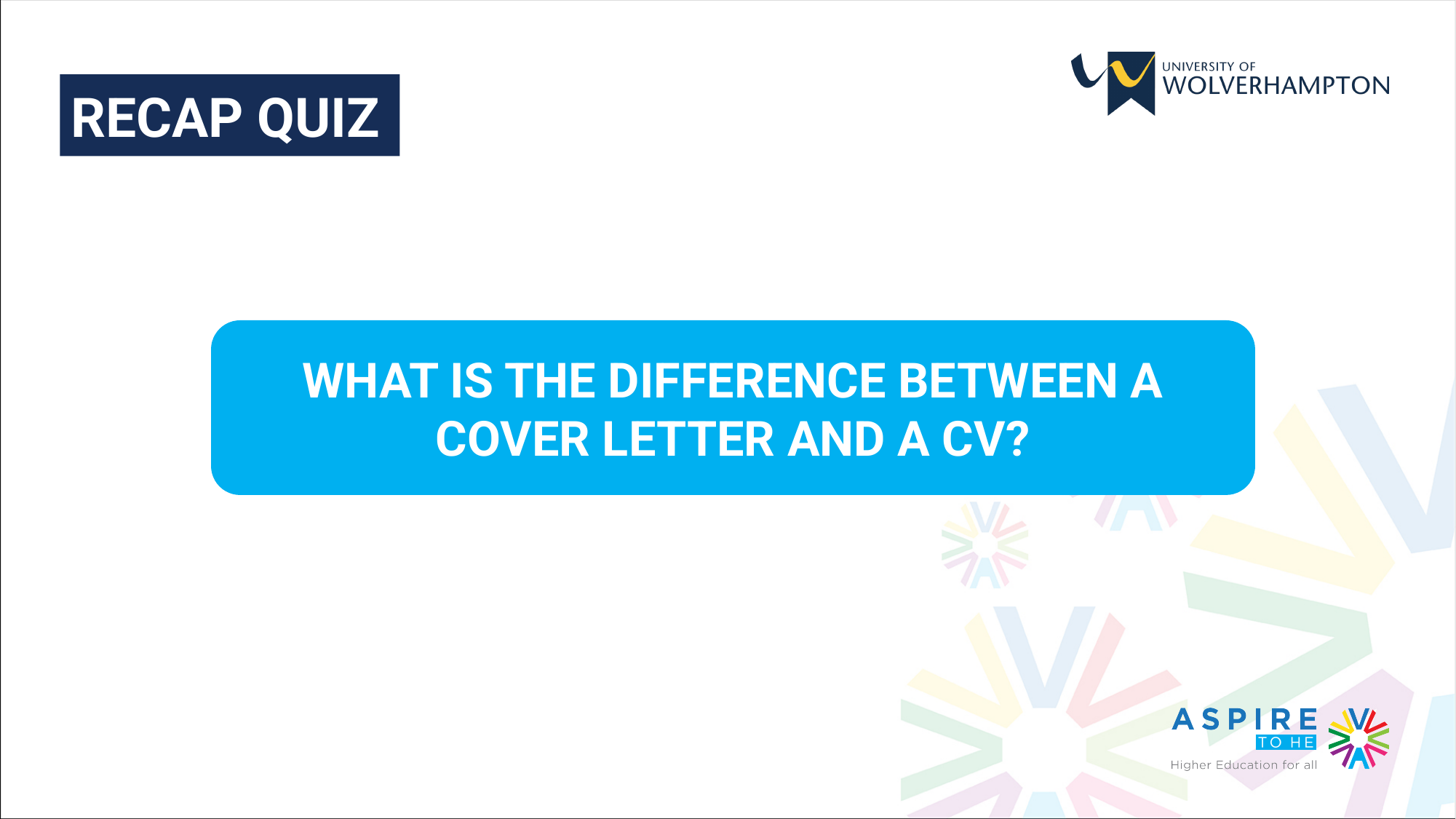

RECAP QUIZ
WHAT IS THE DIFFERENCE BETWEEN A COVER LETTER AND A CV?